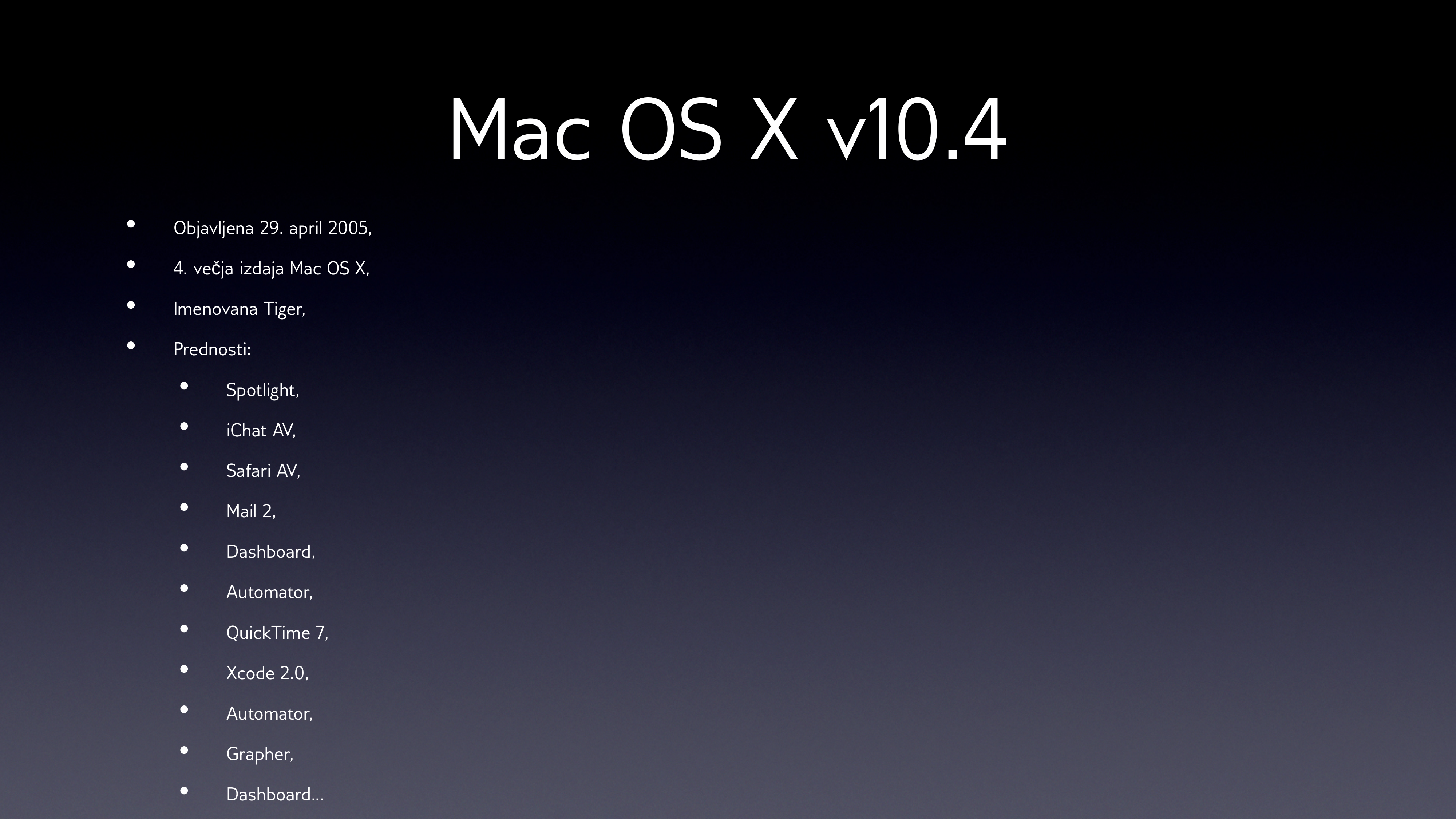

# Mac OS X v10.4
Objavljena 29. april 2005,
4. večja izdaja Mac OS X,
Imenovana Tiger,
Prednosti:
Spotlight,
iChat AV,
Safari AV,
Mail 2,
Dashboard,
Automator,
QuickTime 7,
Xcode 2.0,
Automator,
Grapher,
Dashboard...